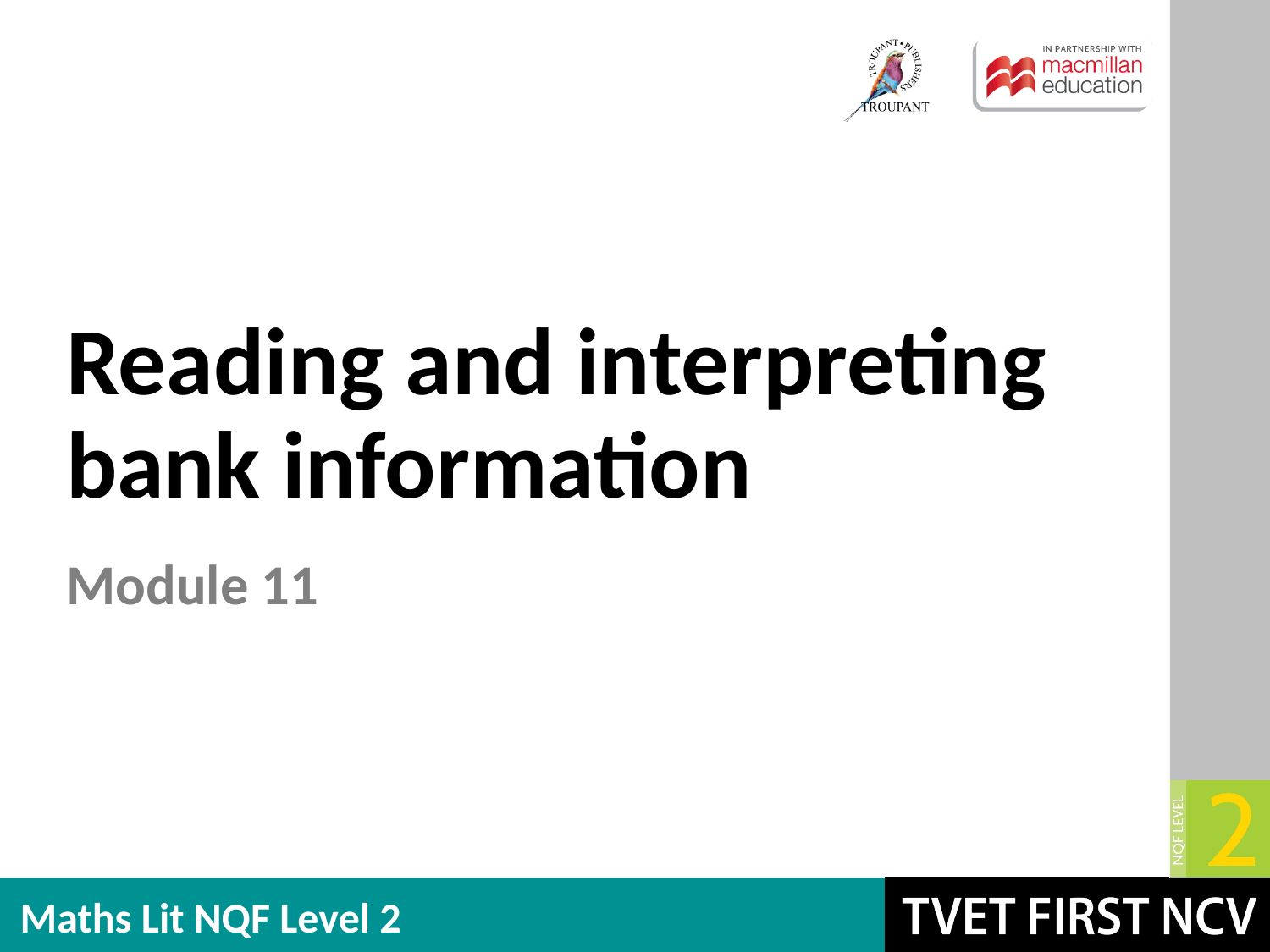

# Reading and interpreting bank information
Module 11